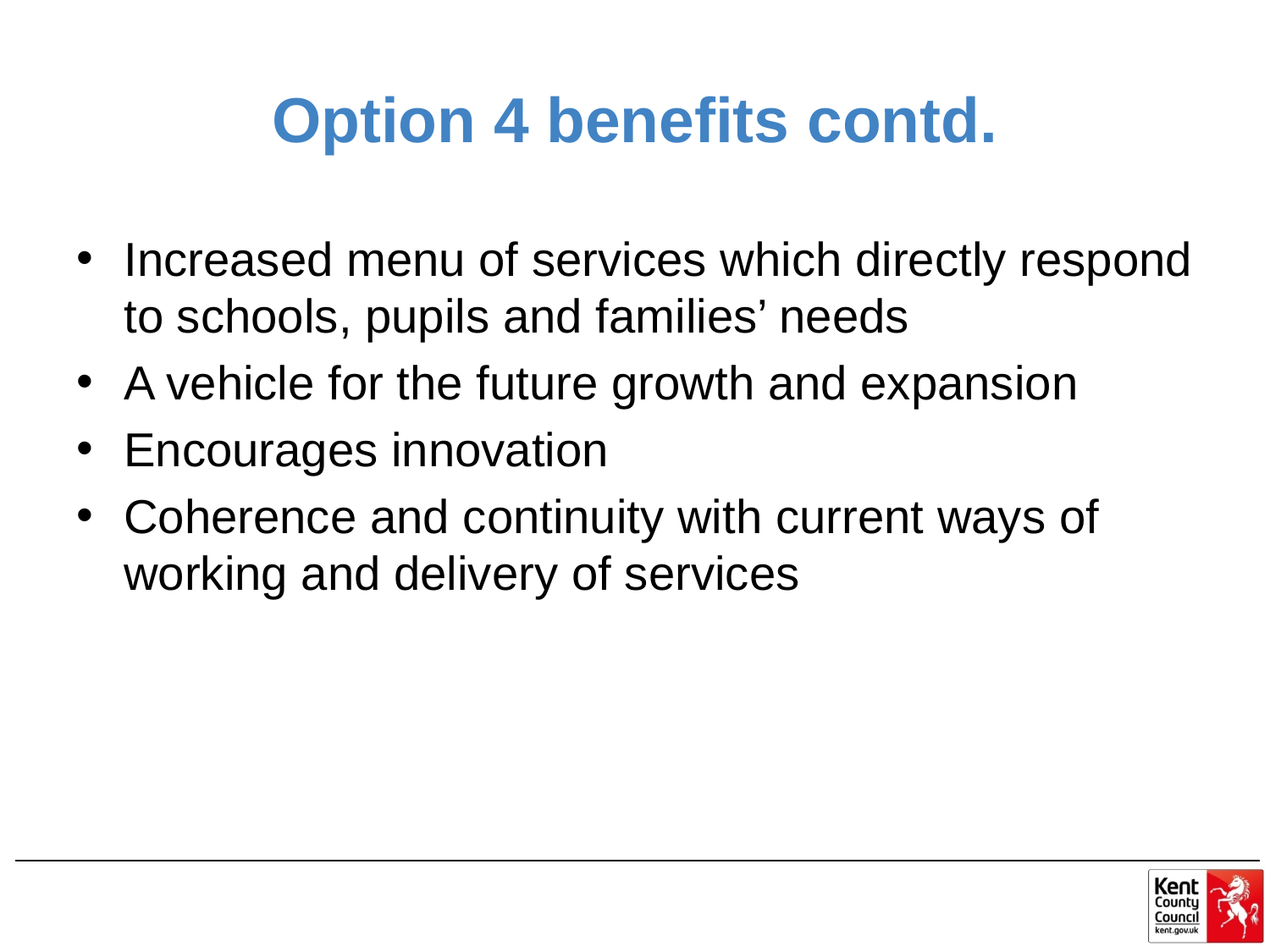

# Option 4 benefits contd.
Increased menu of services which directly respond to schools, pupils and families’ needs
A vehicle for the future growth and expansion
Encourages innovation
Coherence and continuity with current ways of working and delivery of services